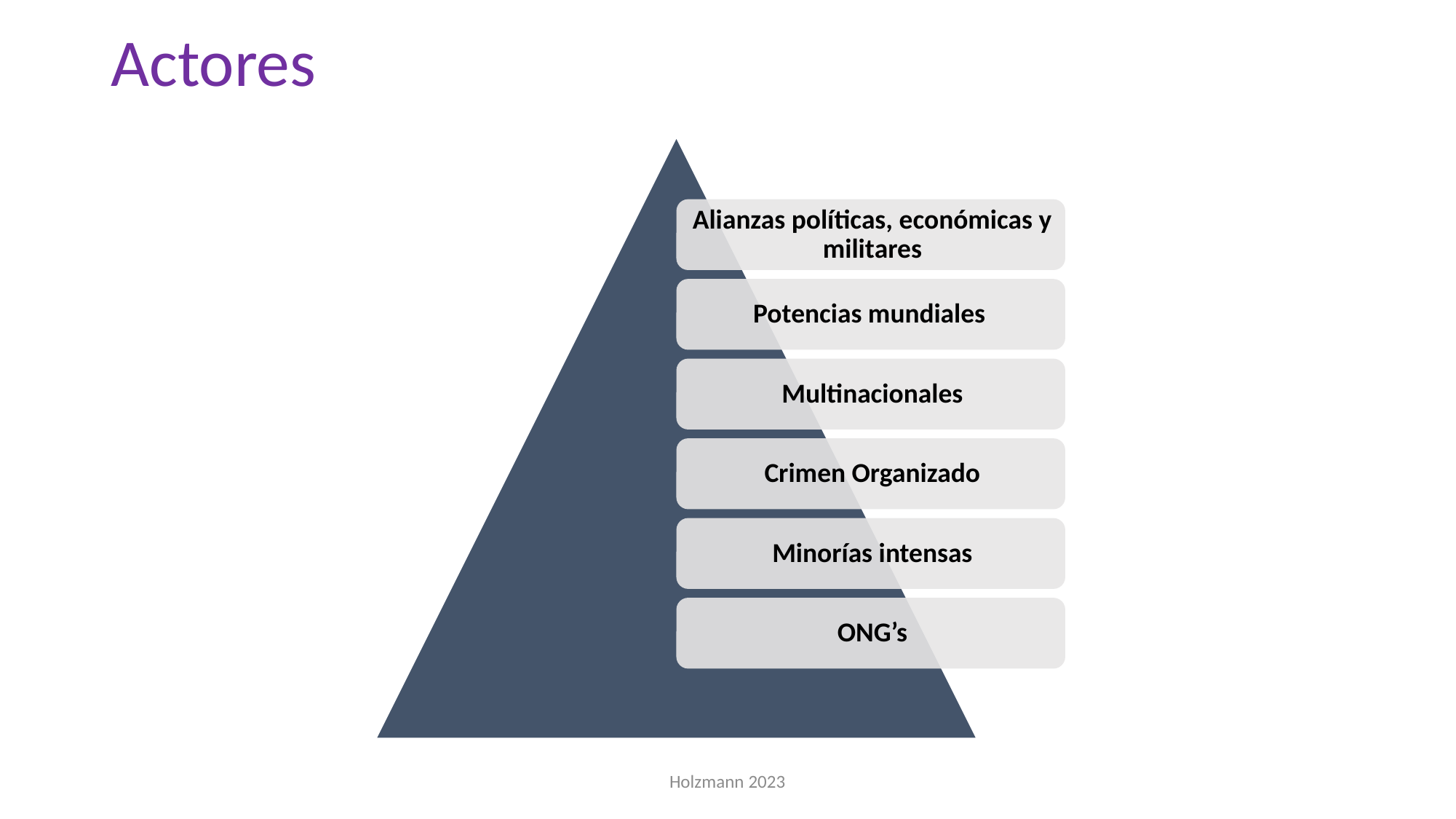

# Actores
Alianzas políticas, económicas y militares
Potencias mundiales
Multinacionales
Crimen Organizado
Minorías intensas
ONG’s
Holzmann 2023